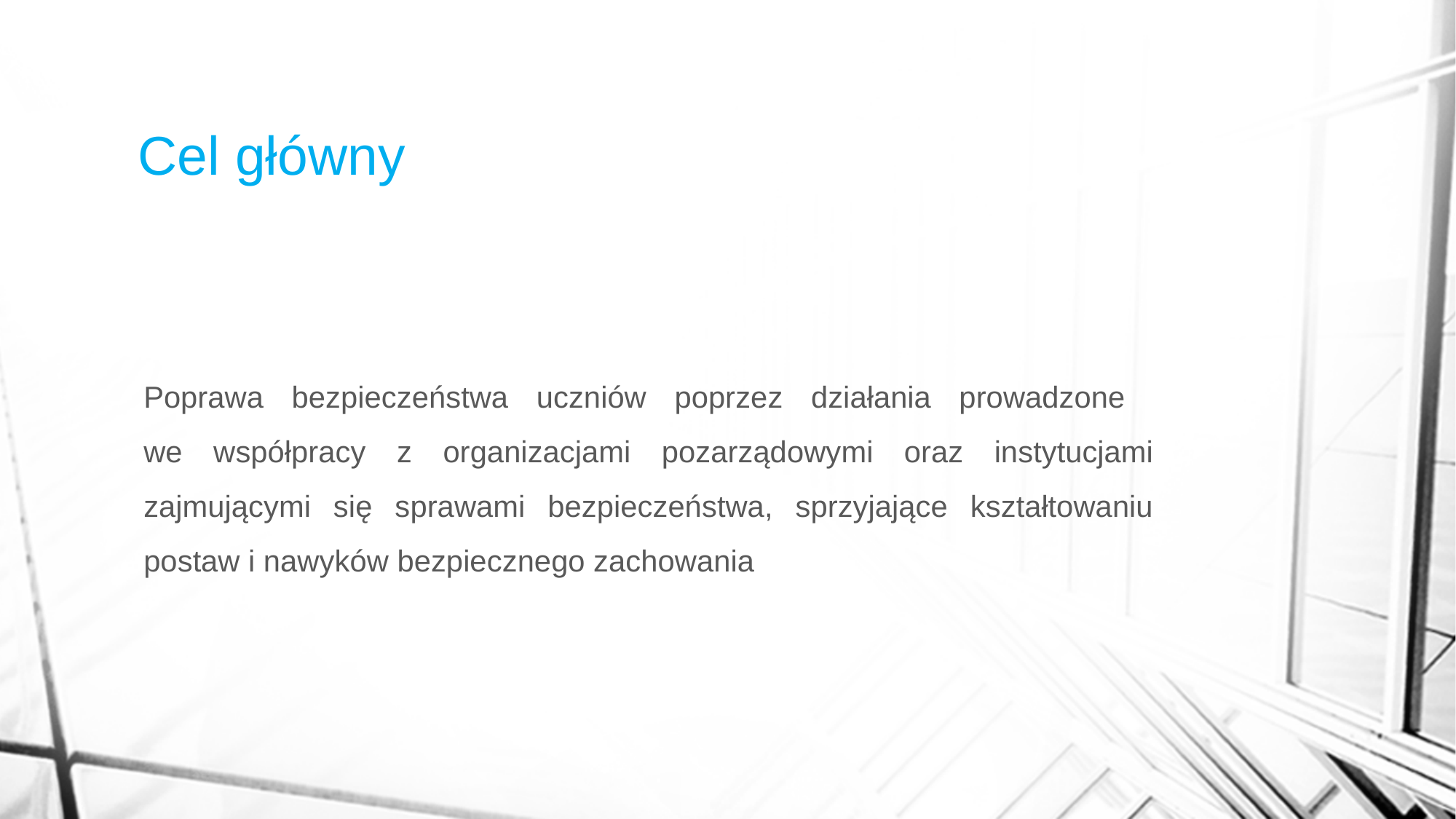

# Cel główny
Poprawa bezpieczeństwa uczniów poprzez działania prowadzone
we współpracy z organizacjami pozarządowymi oraz instytucjami zajmującymi się sprawami bezpieczeństwa, sprzyjające kształtowaniu postaw i nawyków bezpiecznego zachowania